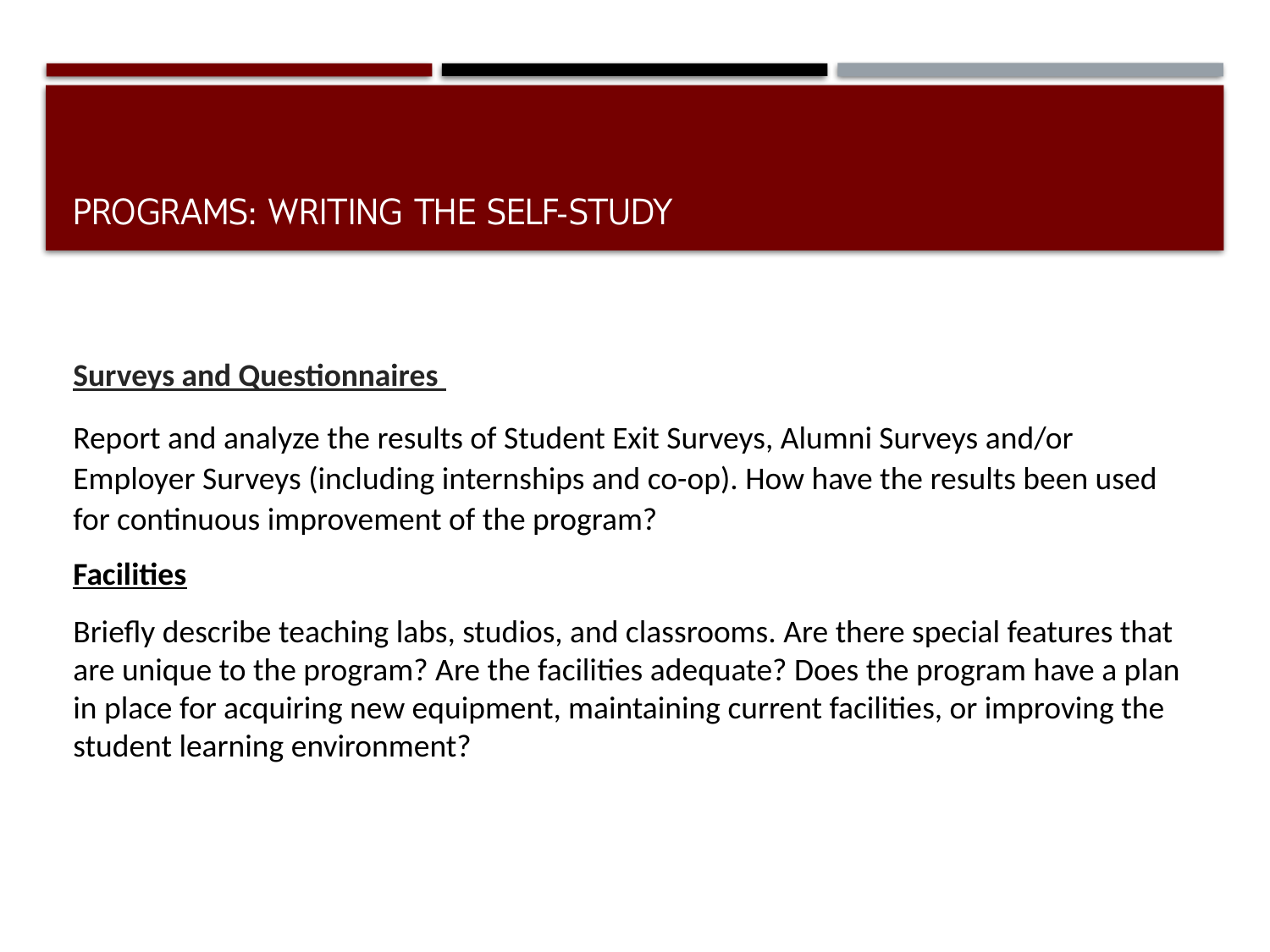

# Programs: Writing the self-study
Surveys and Questionnaires
Report and analyze the results of Student Exit Surveys, Alumni Surveys and/or Employer Surveys (including internships and co-op). How have the results been used for continuous improvement of the program?
Facilities
Briefly describe teaching labs, studios, and classrooms. Are there special features that are unique to the program? Are the facilities adequate? Does the program have a plan in place for acquiring new equipment, maintaining current facilities, or improving the student learning environment?